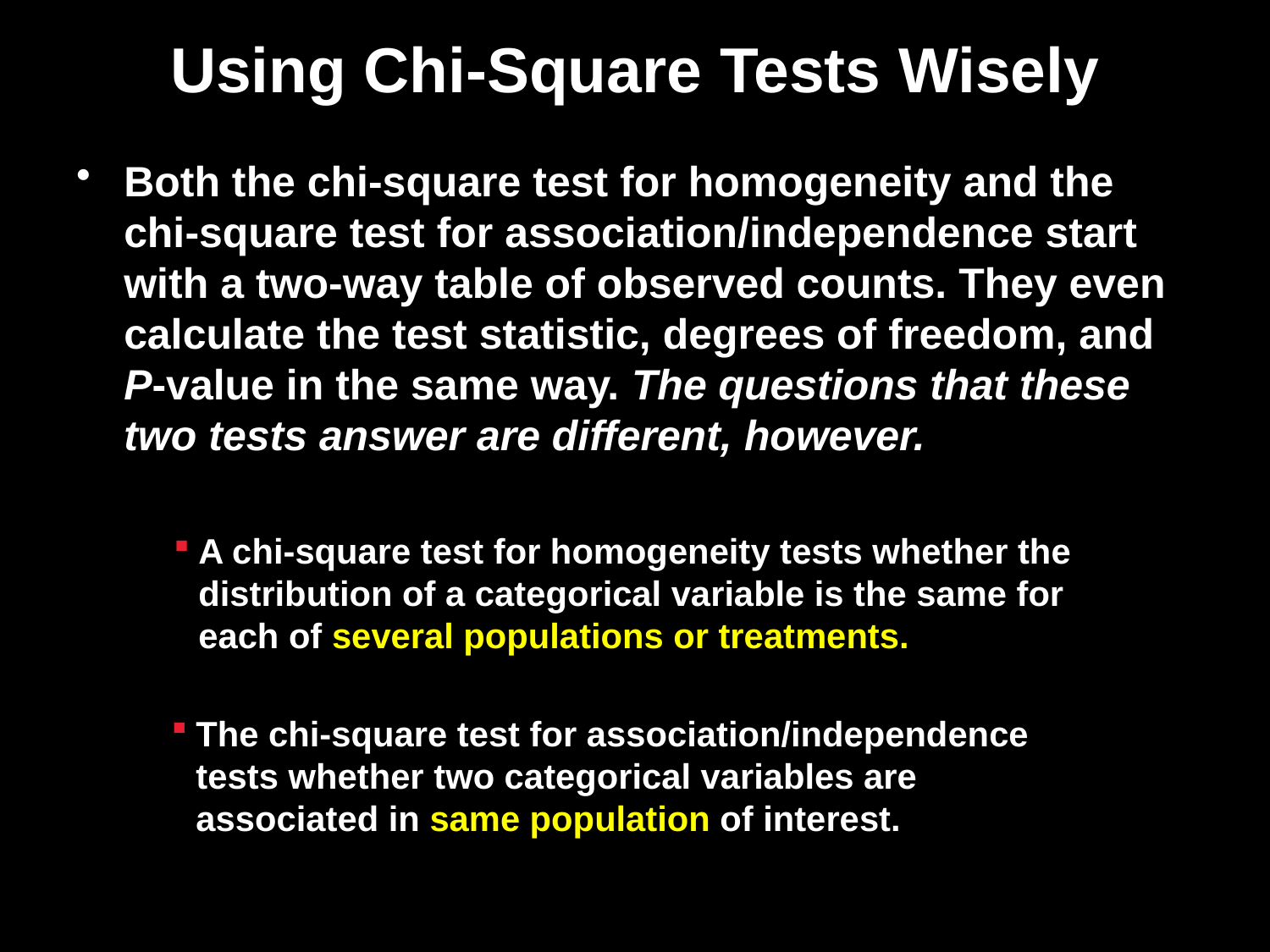

# Using Chi-Square Tests Wisely
Both the chi-square test for homogeneity and the chi-square test for association/independence start with a two-way table of observed counts. They even calculate the test statistic, degrees of freedom, and P-value in the same way. The questions that these two tests answer are different, however.

A chi-square test for homogeneity tests whether the distribution of a categorical variable is the same for each of several populations or treatments.
The chi-square test for association/independence tests whether two categorical variables are associated in same population of interest.